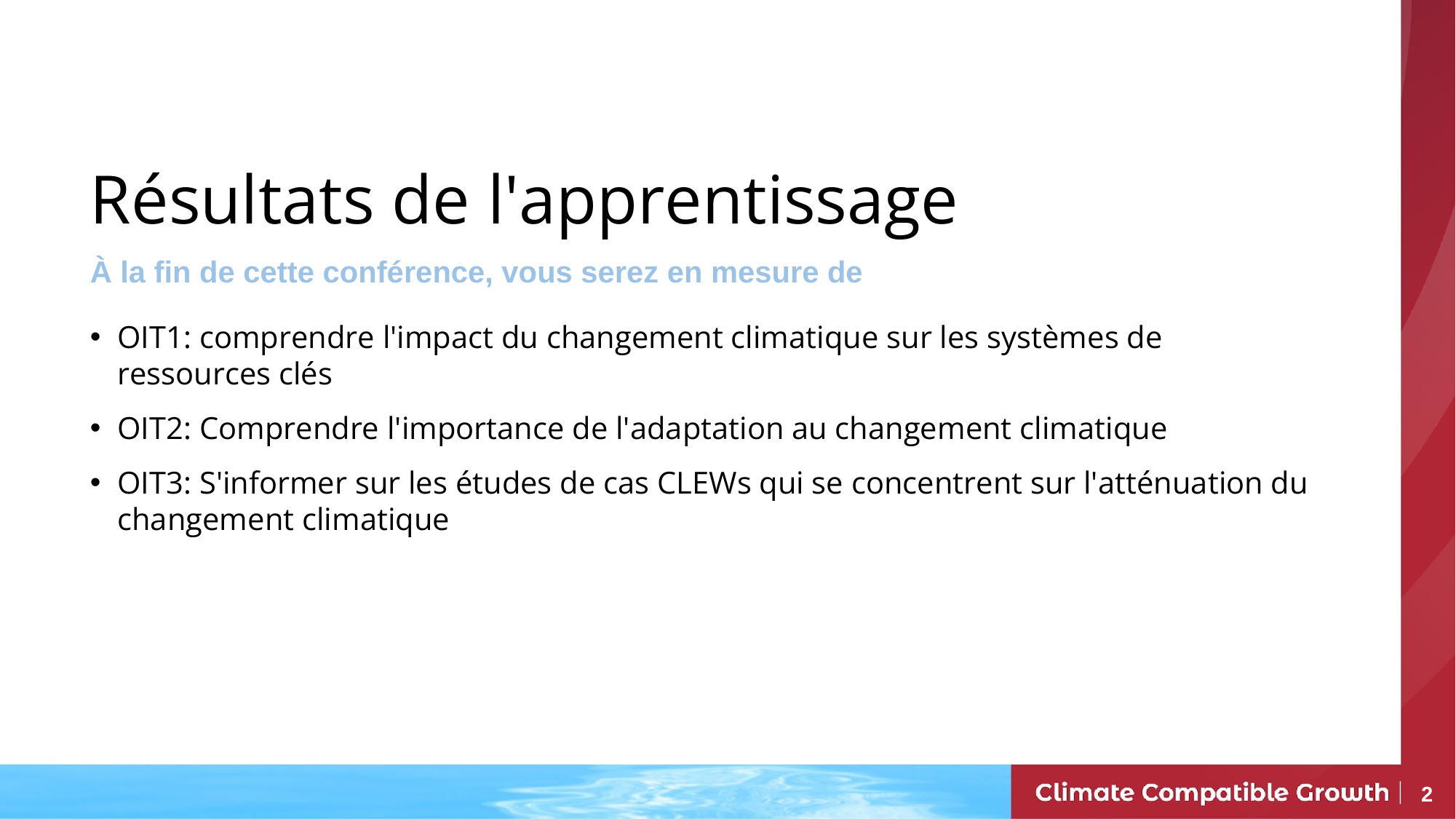

# Résultats de l'apprentissage
À la fin de cette conférence, vous serez en mesure de
OIT1: comprendre l'impact du changement climatique sur les systèmes de ressources clés
OIT2: Comprendre l'importance de l'adaptation au changement climatique
OIT3: S'informer sur les études de cas CLEWs qui se concentrent sur l'atténuation du changement climatique

2